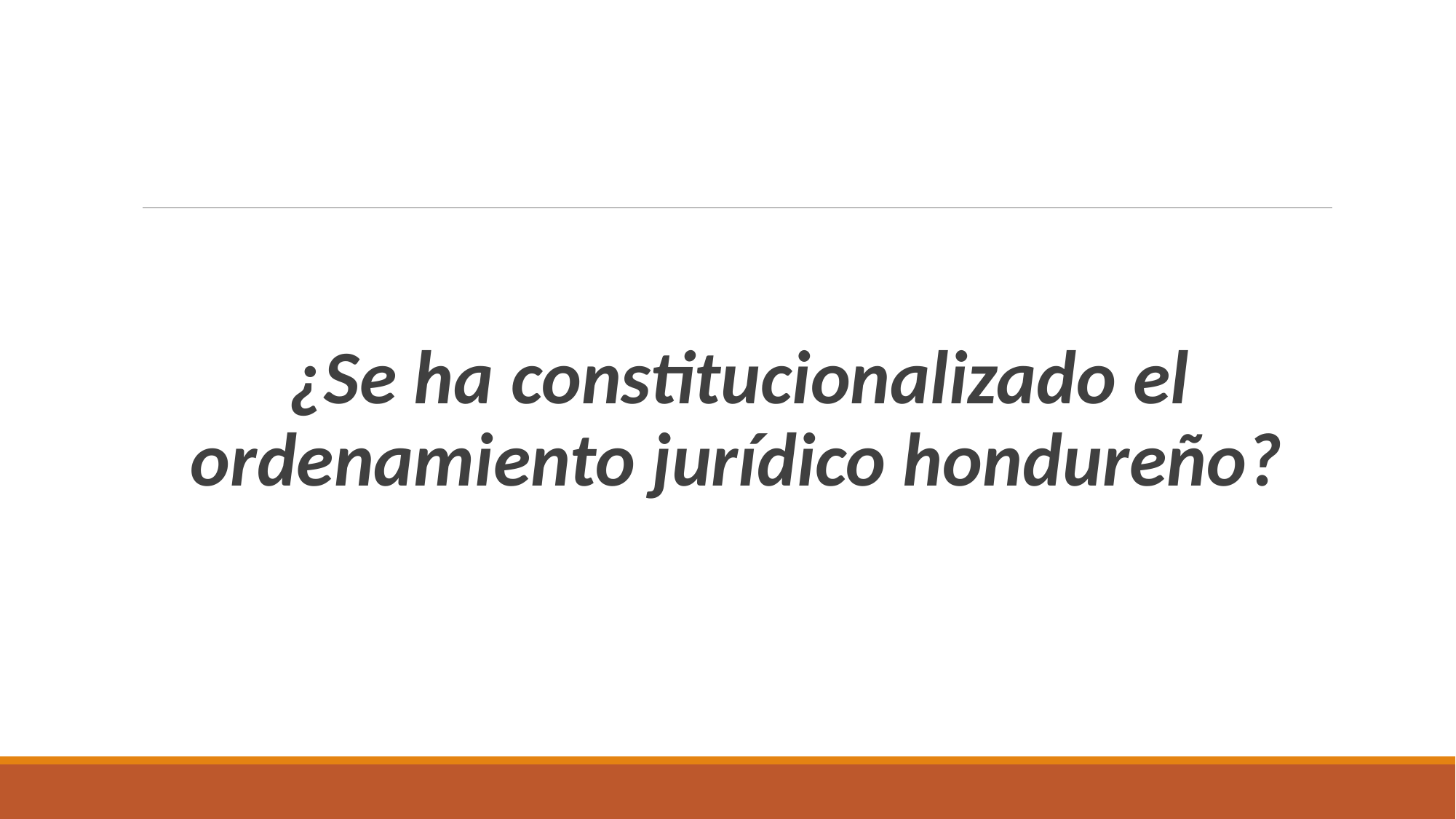

¿Se ha constitucionalizado el ordenamiento jurídico hondureño?